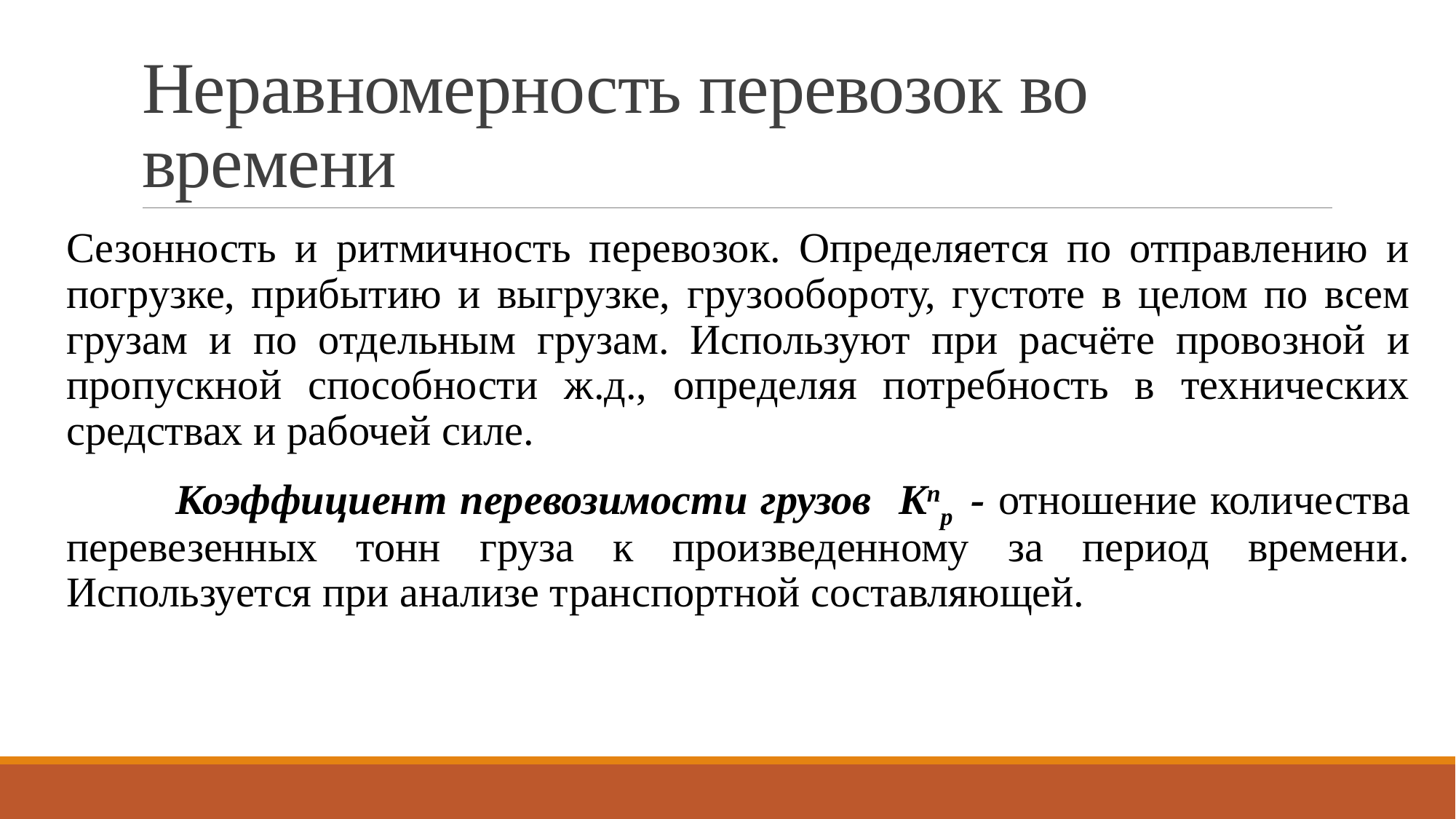

# Неравномерность перевозок во времени
Сезонность и ритмичность перевозок. Определяется по отправлению и погрузке, прибытию и выгрузке, грузообороту, густоте в целом по всем грузам и по отдельным грузам. Используют при расчёте провозной и пропускной способности ж.д., определяя потребность в технических средствах и рабочей силе.
	Коэффициент перевозимости грузов  Kпp  - отношение количества перевезенных тонн груза к произведенному за период времени. Используется при анализе транспортной составляющей.